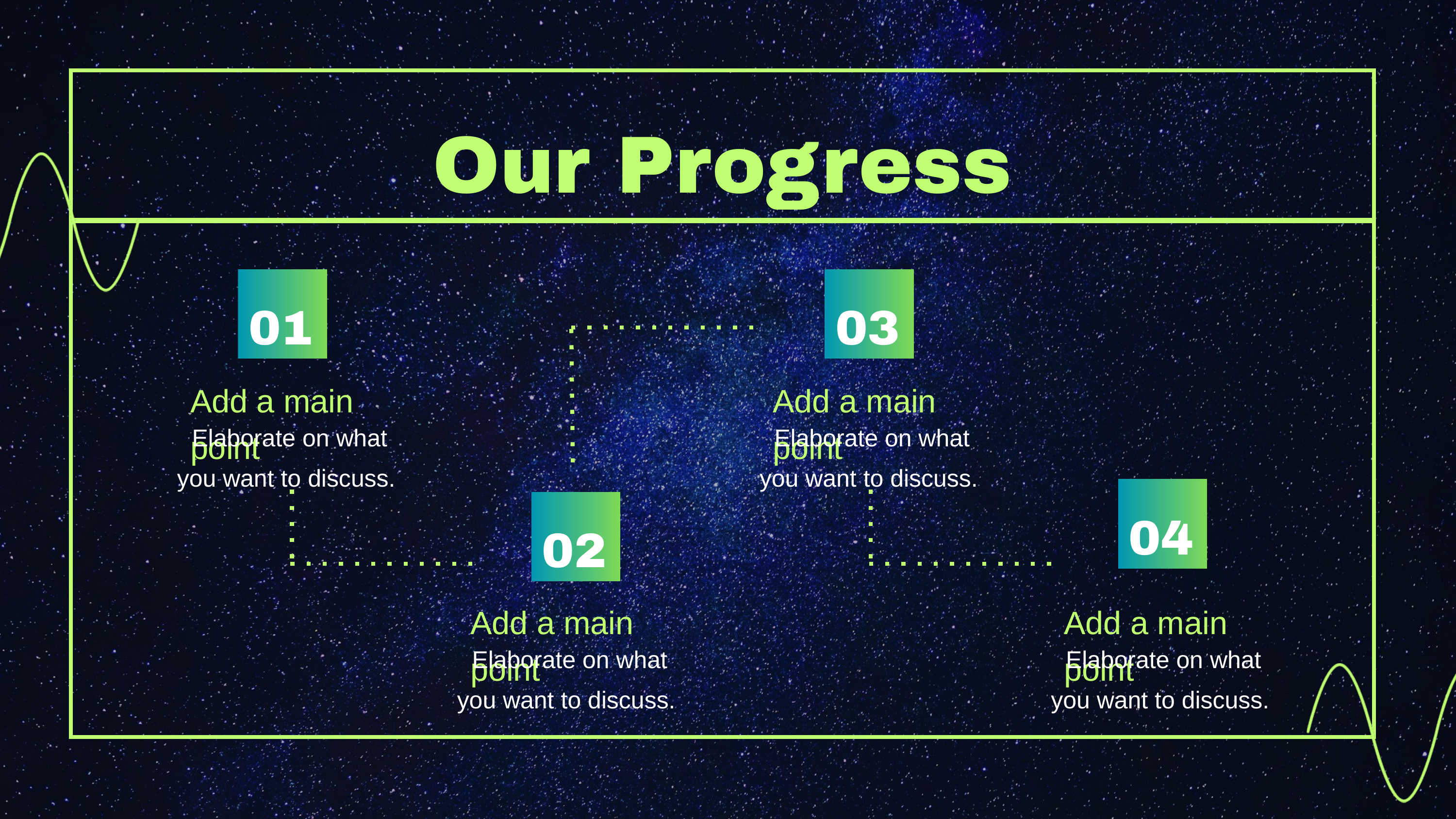

Our Progress

01

03
Add a main point
Elaborate on what you want to discuss.
Add a main point
Elaborate on what you want to discuss.

04
02
Add a main point
Elaborate on what you want to discuss.
Add a main point
Elaborate on what you want to discuss.